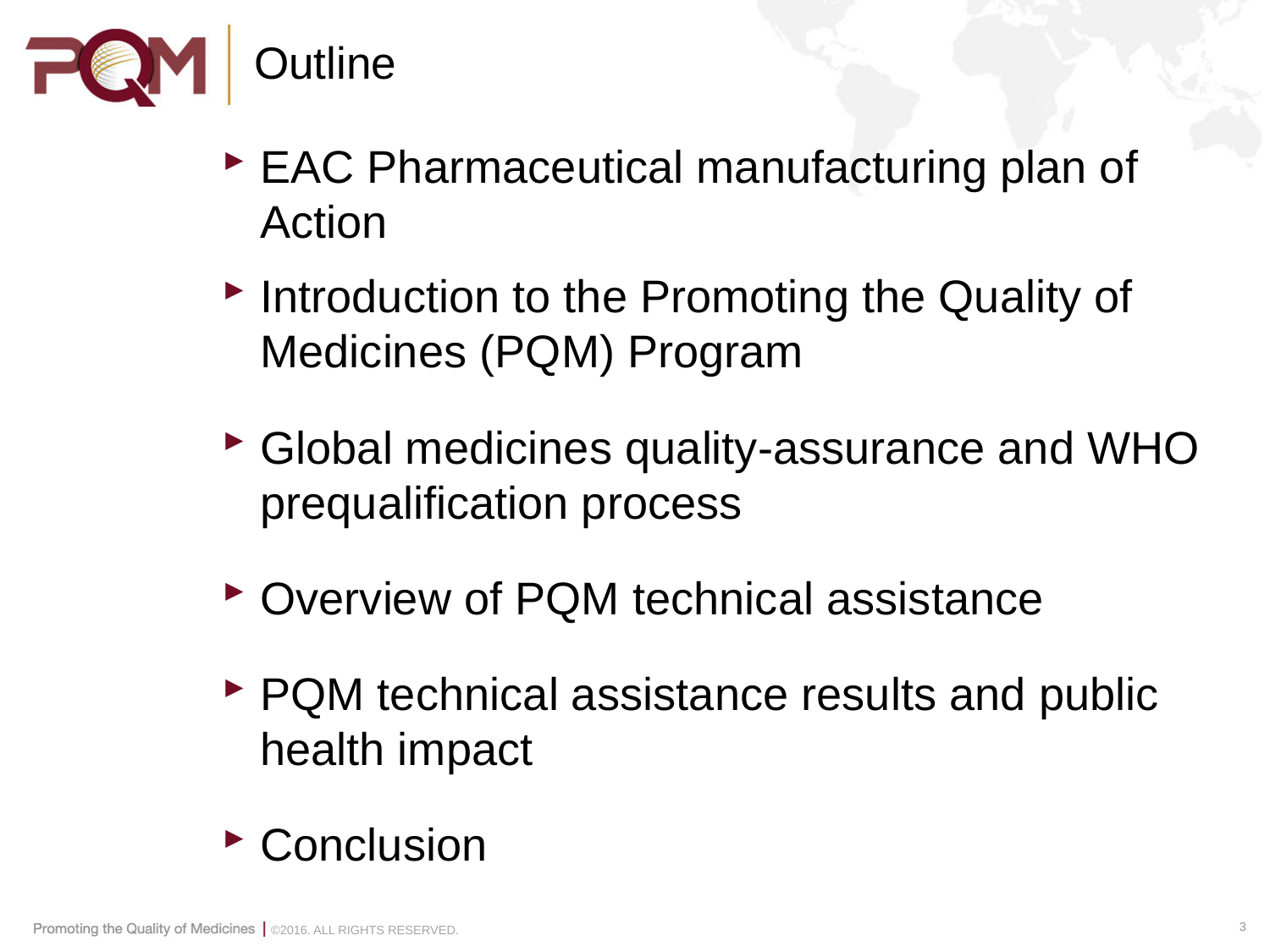

# Outline
EAC Pharmaceutical manufacturing plan of Action
Introduction to the Promoting the Quality of Medicines (PQM) Program

Global medicines quality-assurance and WHO prequalification process

Overview of PQM technical assistance

PQM technical assistance results and public health impact

Conclusion

3